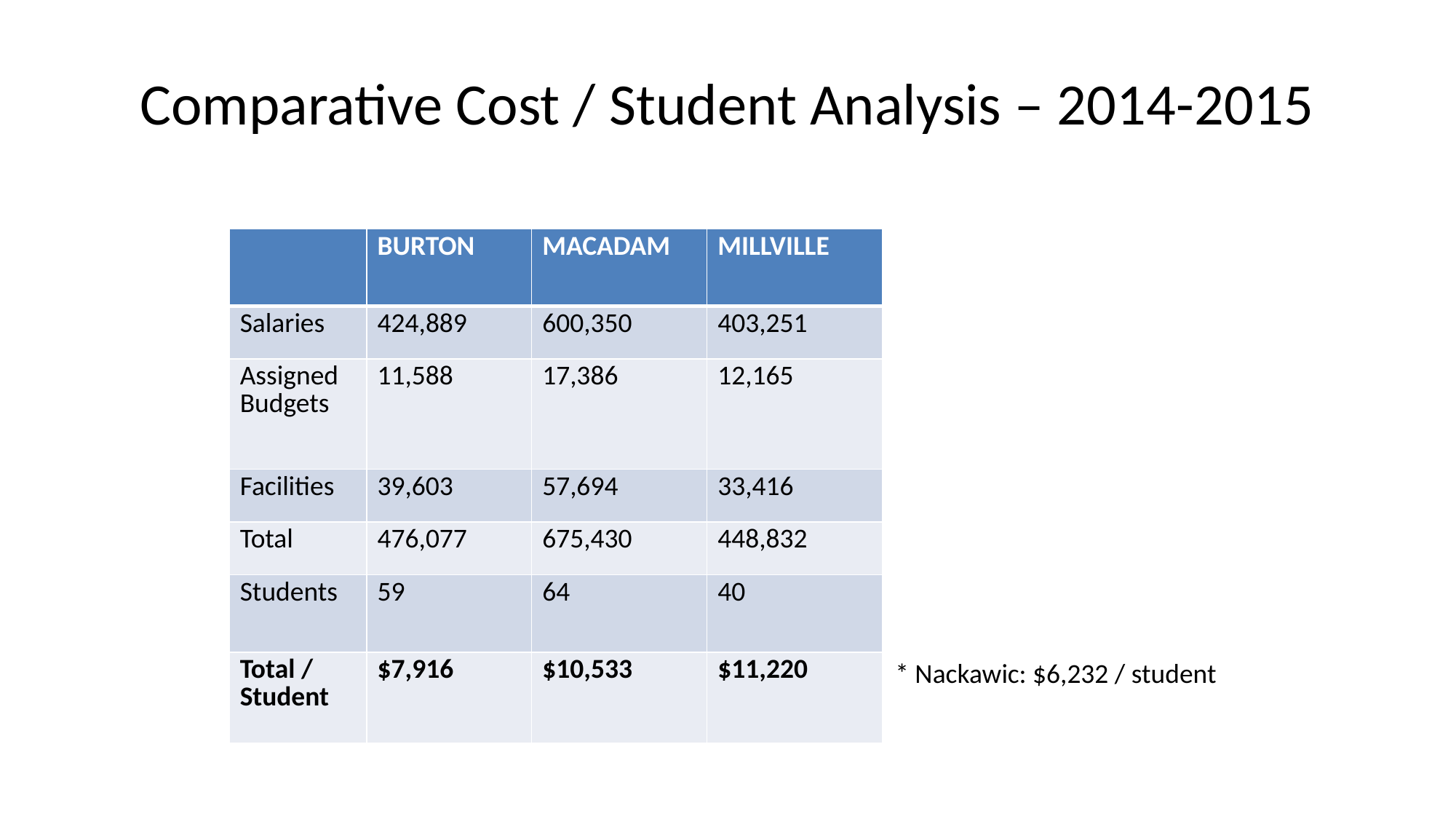

# Comparative Cost / Student Analysis – 2014-2015
|  | BURTON | MACADAM | MILLVILLE |
| --- | --- | --- | --- |
| Salaries | 424,889 | 600,350 | 403,251 |
| Assigned Budgets | 11,588 | 17,386 | 12,165 |
| Facilities | 39,603 | 57,694 | 33,416 |
| Total | 476,077 | 675,430 | 448,832 |
| Students | 59 | 64 | 40 |
| Total / Student | $7,916 | $10,533 | $11,220 |
* Nackawic: $6,232 / student